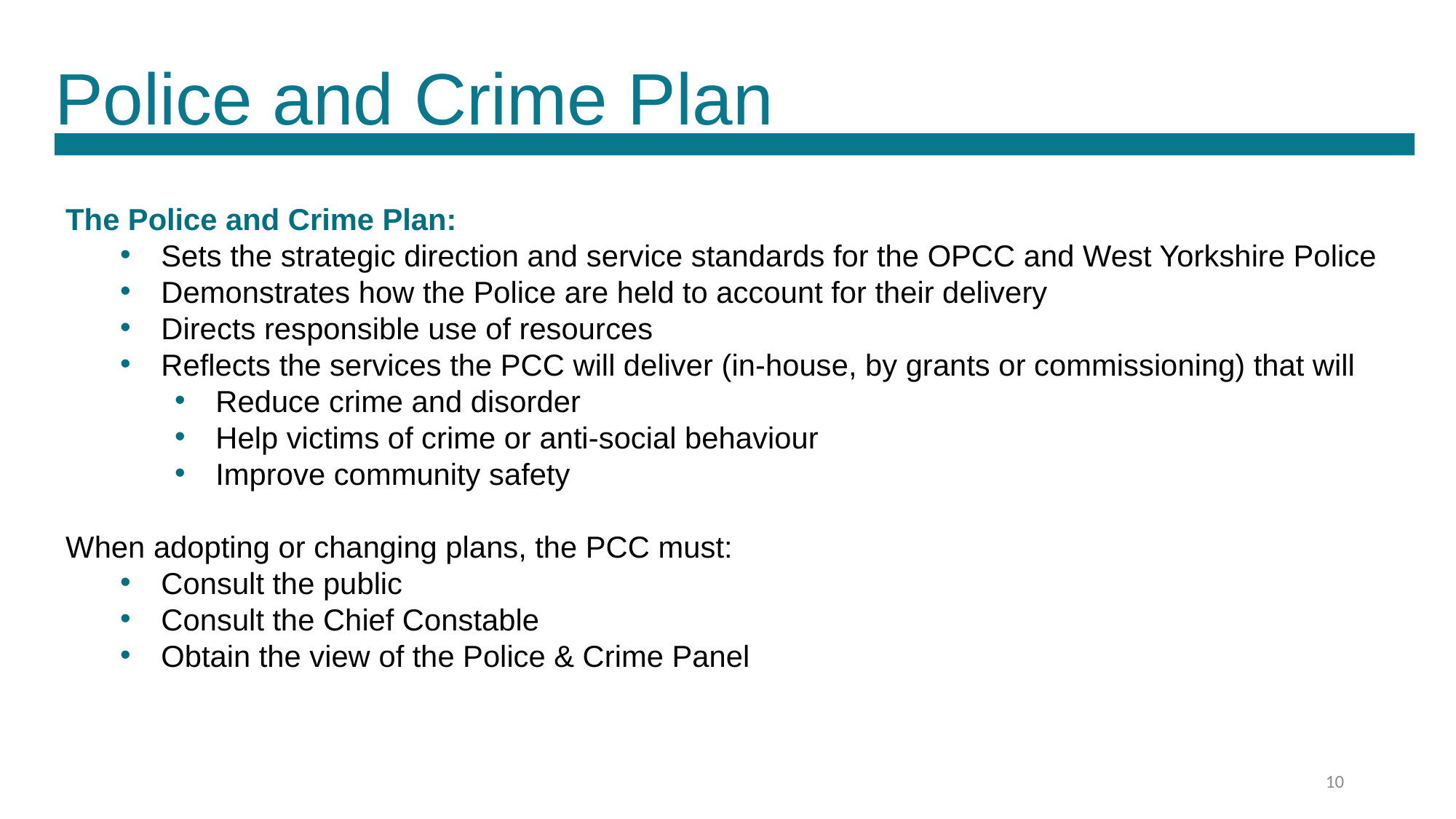

Police and Crime Plan

The Police and Crime Plan:
Sets the strategic direction and service standards for the OPCC and West Yorkshire Police
Demonstrates how the Police are held to account for their delivery
Directs responsible use of resources
Reflects the services the PCC will deliver (in-house, by grants or commissioning) that will
Reduce crime and disorder
Help victims of crime or anti-social behaviour
Improve community safety

When adopting or changing plans, the PCC must:
Consult the public
Consult the Chief Constable
Obtain the view of the Police & Crime Panel
10